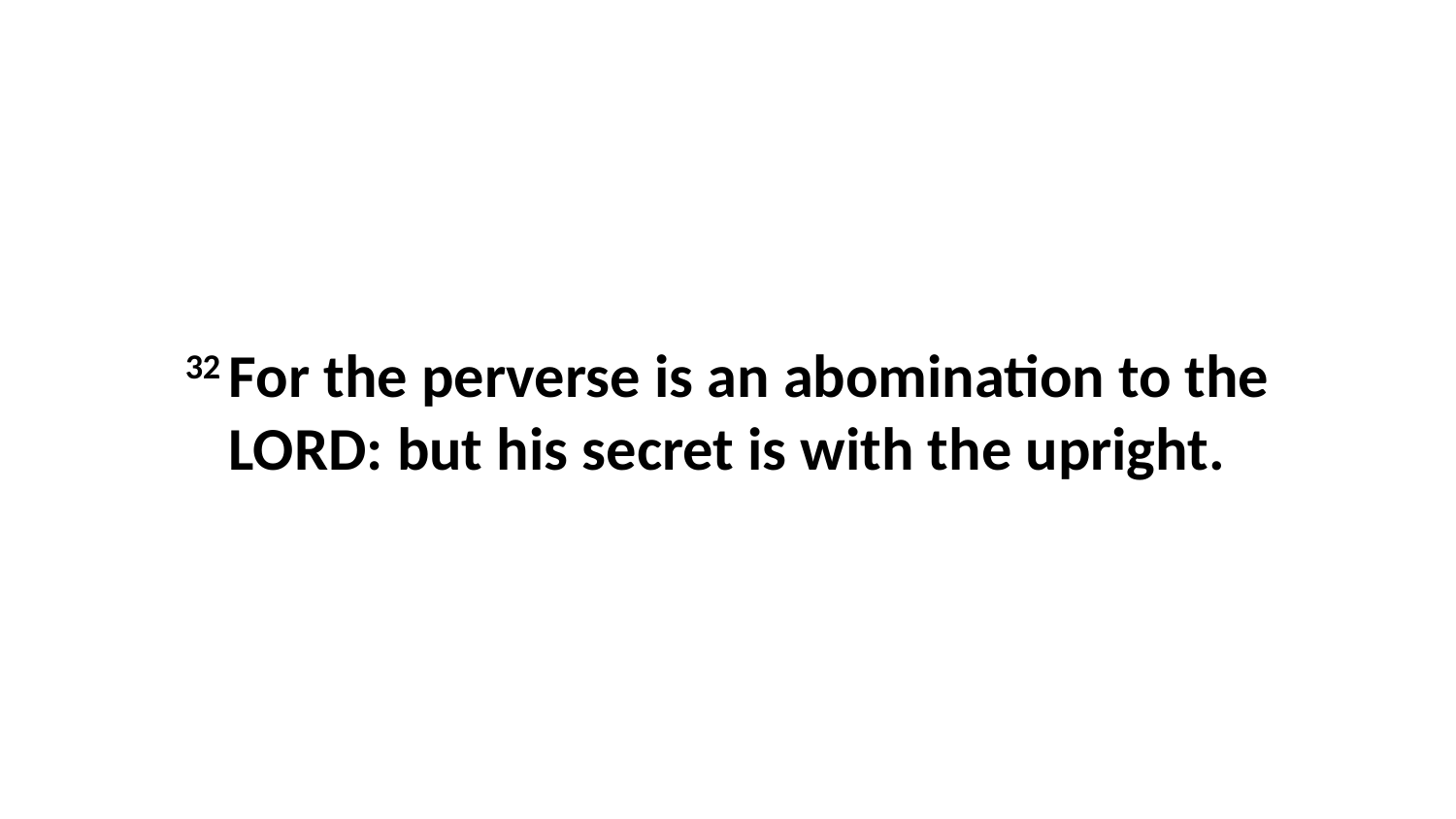

32 For the perverse is an abomination to the LORD: but his secret is with the upright.